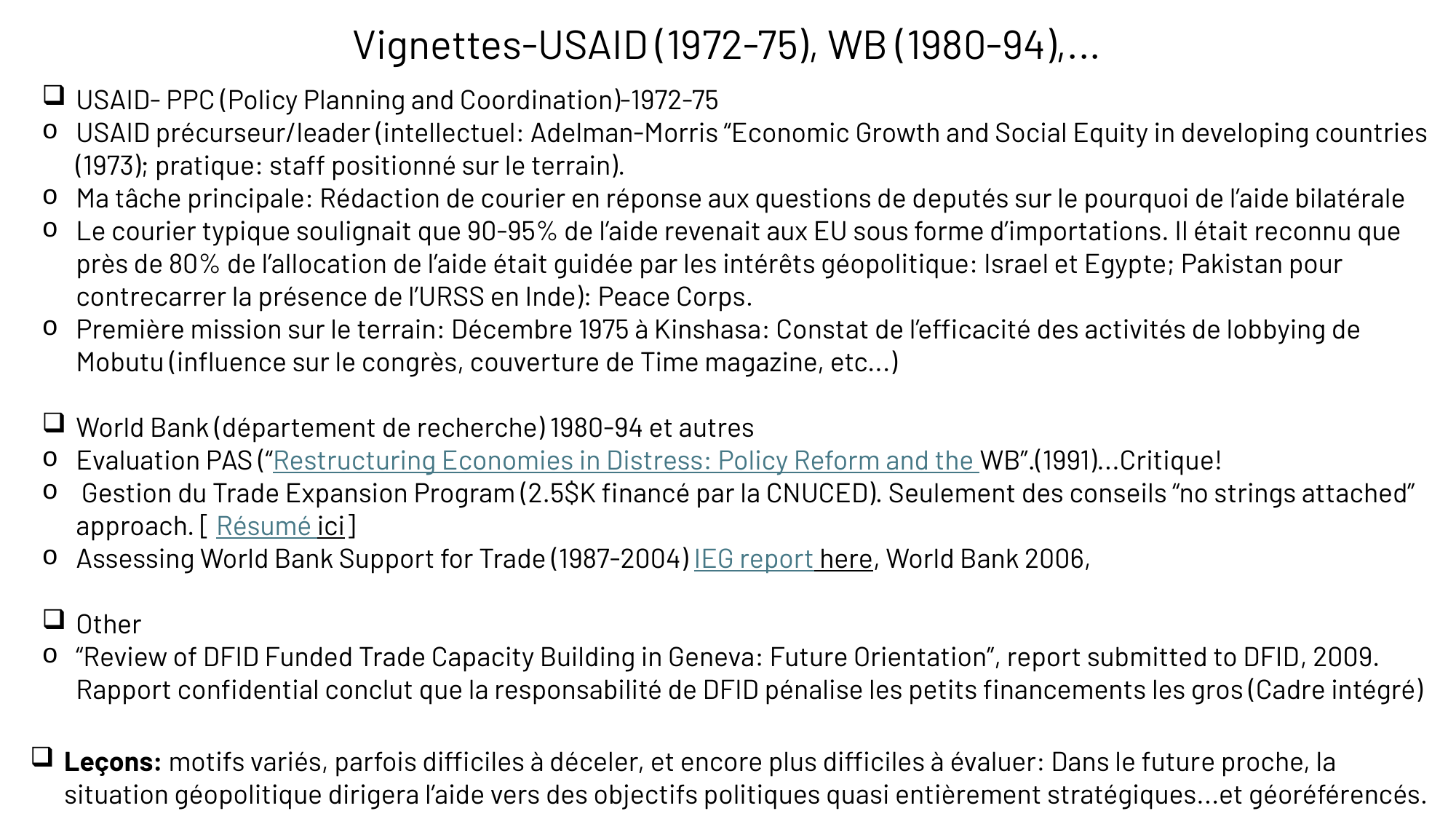

# Vignettes-USAID (1972-75), WB (1980-94),...
USAID- PPC (Policy Planning and Coordination)-1972-75
USAID précurseur/leader (intellectuel: Adelman-Morris “Economic Growth and Social Equity in developing countries (1973); pratique: staff positionné sur le terrain).
Ma tâche principale: Rédaction de courier en réponse aux questions de deputés sur le pourquoi de l’aide bilatérale
Le courier typique soulignait que 90-95% de l’aide revenait aux EU sous forme d’importations. Il était reconnu que près de 80% de l’allocation de l’aide était guidée par les intérêts géopolitique: Israel et Egypte; Pakistan pour contrecarrer la présence de l’URSS en Inde): Peace Corps.
Première mission sur le terrain: Décembre 1975 à Kinshasa: Constat de l’efficacité des activités de lobbying de Mobutu (influence sur le congrès, couverture de Time magazine, etc...)

World Bank (département de recherche) 1980-94 et autres
Evaluation PAS (“Restructuring Economies in Distress: Policy Reform and the WB”.(1991)...Critique!
 Gestion du Trade Expansion Program (2.5$K financé par la CNUCED). Seulement des conseils “no strings attached” approach. [ Résumé ici]
Assessing World Bank Support for Trade (1987-2004) IEG report here, World Bank 2006,

Other
“Review of DFID Funded Trade Capacity Building in Geneva: Future Orientation”, report submitted to DFID, 2009. Rapport confidential conclut que la responsabilité de DFID pénalise les petits financements les gros (Cadre intégré)
Leçons: motifs variés, parfois difficiles à déceler, et encore plus difficiles à évaluer: Dans le future proche, la situation géopolitique dirigera l’aide vers des objectifs politiques quasi entièrement stratégiques...et géoréférencés.